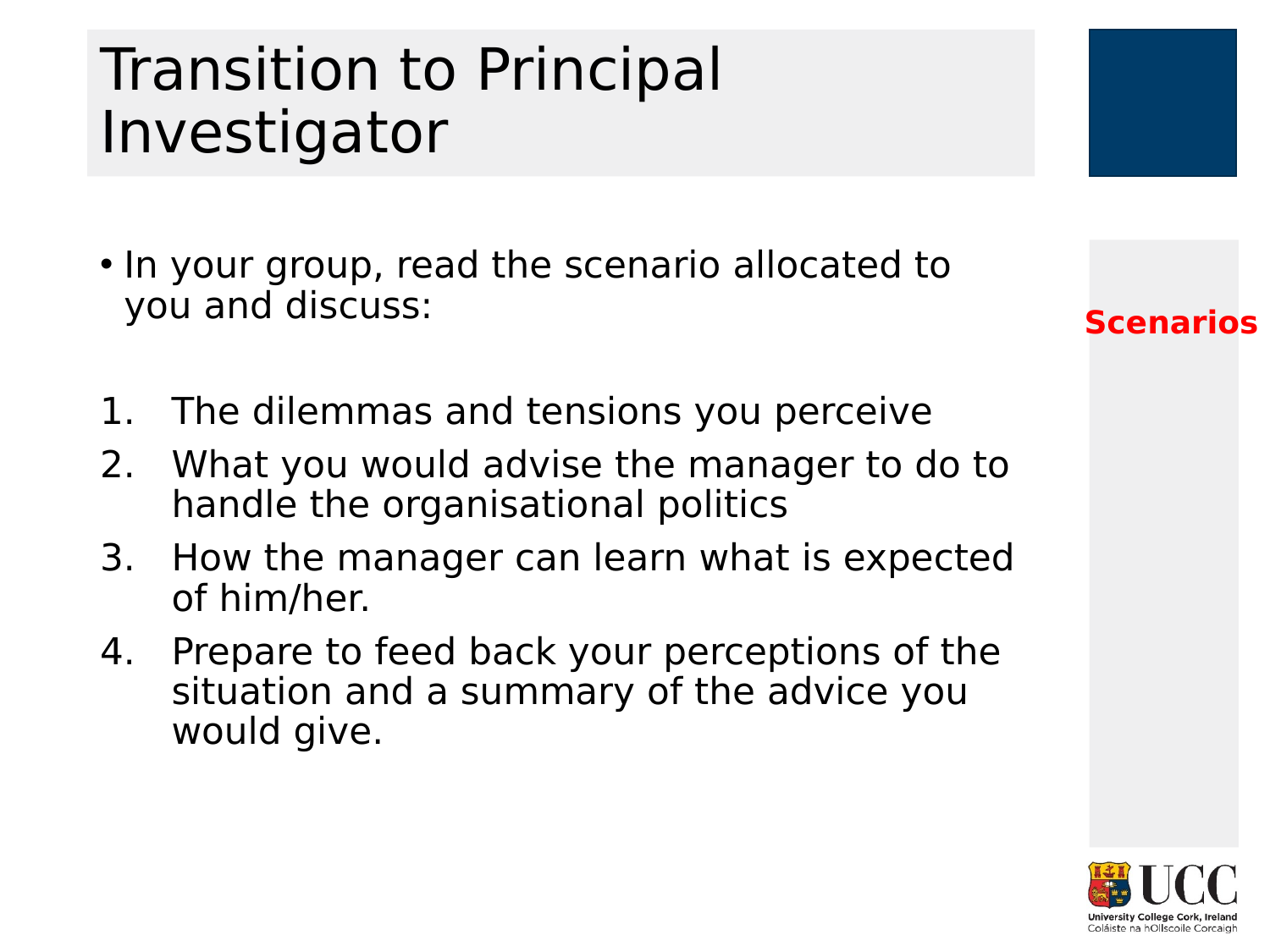

# Transition to Principal Investigator
In your group, read the scenario allocated to you and discuss:

The dilemmas and tensions you perceive
What you would advise the manager to do to handle the organisational politics
How the manager can learn what is expected of him/her.
Prepare to feed back your perceptions of the situation and a summary of the advice you would give.

  Scenarios